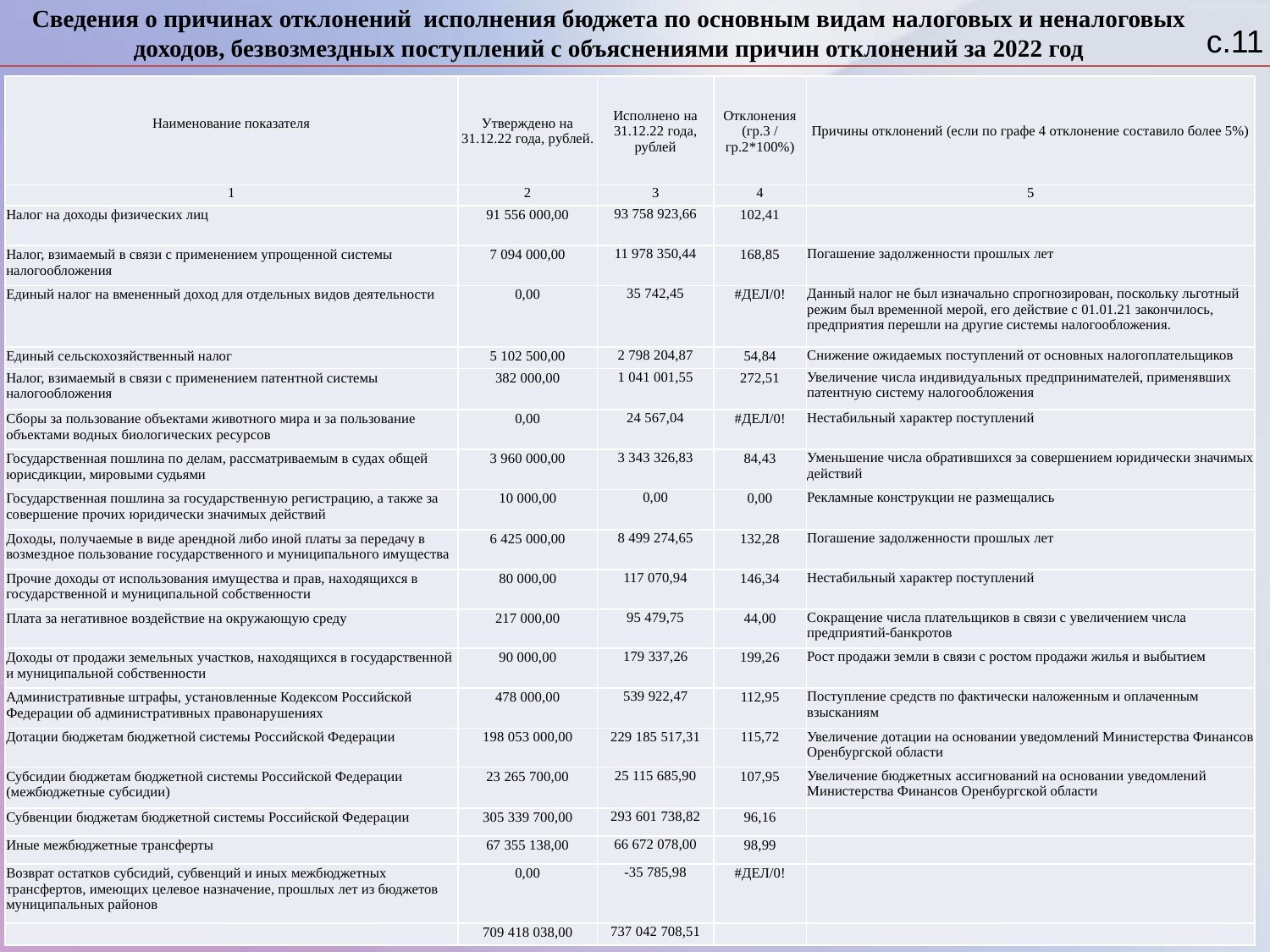

# Сведения о причинах отклонений  исполнения бюджета по основным видам налоговых и неналоговых доходов, безвозмездных поступлений с объяснениями причин отклонений за 2022 год
с.11
| Наименование показателя | Утверждено на 31.12.22 года, рублей. | Исполнено на 31.12.22 года, рублей | Отклонения (гр.3 / гр.2\*100%) | Причины отклонений (если по графе 4 отклонение составило более 5%) |
| --- | --- | --- | --- | --- |
| 1 | 2 | 3 | 4 | 5 |
| Налог на доходы физических лиц | 91 556 000,00 | 93 758 923,66 | 102,41 |  |
| Налог, взимаемый в связи с применением упрощенной системы налогообложения | 7 094 000,00 | 11 978 350,44 | 168,85 | Погашение задолженности прошлых лет |
| Единый налог на вмененный доход для отдельных видов деятельности | 0,00 | 35 742,45 | #ДЕЛ/0! | Данный налог не был изначально спрогнозирован, поскольку льготный режим был временной мерой, его действие с 01.01.21 закончилось, предприятия перешли на другие системы налогообложения. |
| Единый сельскохозяйственный налог | 5 102 500,00 | 2 798 204,87 | 54,84 | Снижение ожидаемых поступлений от основных налогоплательщиков |
| Налог, взимаемый в связи с применением патентной системы налогообложения | 382 000,00 | 1 041 001,55 | 272,51 | Увеличение числа индивидуальных предпринимателей, применявших патентную систему налогообложения |
| Сборы за пользование объектами животного мира и за пользование объектами водных биологических ресурсов | 0,00 | 24 567,04 | #ДЕЛ/0! | Нестабильный характер поступлений |
| Государственная пошлина по делам, рассматриваемым в судах общей юрисдикции, мировыми судьями | 3 960 000,00 | 3 343 326,83 | 84,43 | Уменьшение числа обратившихся за совершением юридически значимых действий |
| Государственная пошлина за государственную регистрацию, а также за совершение прочих юридически значимых действий | 10 000,00 | 0,00 | 0,00 | Рекламные конструкции не размещались |
| Доходы, получаемые в виде арендной либо иной платы за передачу в возмездное пользование государственного и муниципального имущества | 6 425 000,00 | 8 499 274,65 | 132,28 | Погашение задолженности прошлых лет |
| Прочие доходы от использования имущества и прав, находящихся в государственной и муниципальной собственности | 80 000,00 | 117 070,94 | 146,34 | Нестабильный характер поступлений |
| Плата за негативное воздействие на окружающую среду | 217 000,00 | 95 479,75 | 44,00 | Сокращение числа плательщиков в связи с увеличением числа предприятий-банкротов |
| Доходы от продажи земельных участков, находящихся в государственной и муниципальной собственности | 90 000,00 | 179 337,26 | 199,26 | Рост продажи земли в связи с ростом продажи жилья и выбытием |
| Административные штрафы, установленные Кодексом Российской Федерации об административных правонарушениях | 478 000,00 | 539 922,47 | 112,95 | Поступление средств по фактически наложенным и оплаченным взысканиям |
| Дотации бюджетам бюджетной системы Российской Федерации | 198 053 000,00 | 229 185 517,31 | 115,72 | Увеличение дотации на основании уведомлений Министерства Финансов Оренбургской области |
| Субсидии бюджетам бюджетной системы Российской Федерации (межбюджетные субсидии) | 23 265 700,00 | 25 115 685,90 | 107,95 | Увеличение бюджетных ассигнований на основании уведомлений Министерства Финансов Оренбургской области |
| Субвенции бюджетам бюджетной системы Российской Федерации | 305 339 700,00 | 293 601 738,82 | 96,16 |  |
| Иные межбюджетные трансферты | 67 355 138,00 | 66 672 078,00 | 98,99 |  |
| Возврат остатков субсидий, субвенций и иных межбюджетных трансфертов, имеющих целевое назначение, прошлых лет из бюджетов муниципальных районов | 0,00 | -35 785,98 | #ДЕЛ/0! |  |
|  | 709 418 038,00 | 737 042 708,51 |  |  |